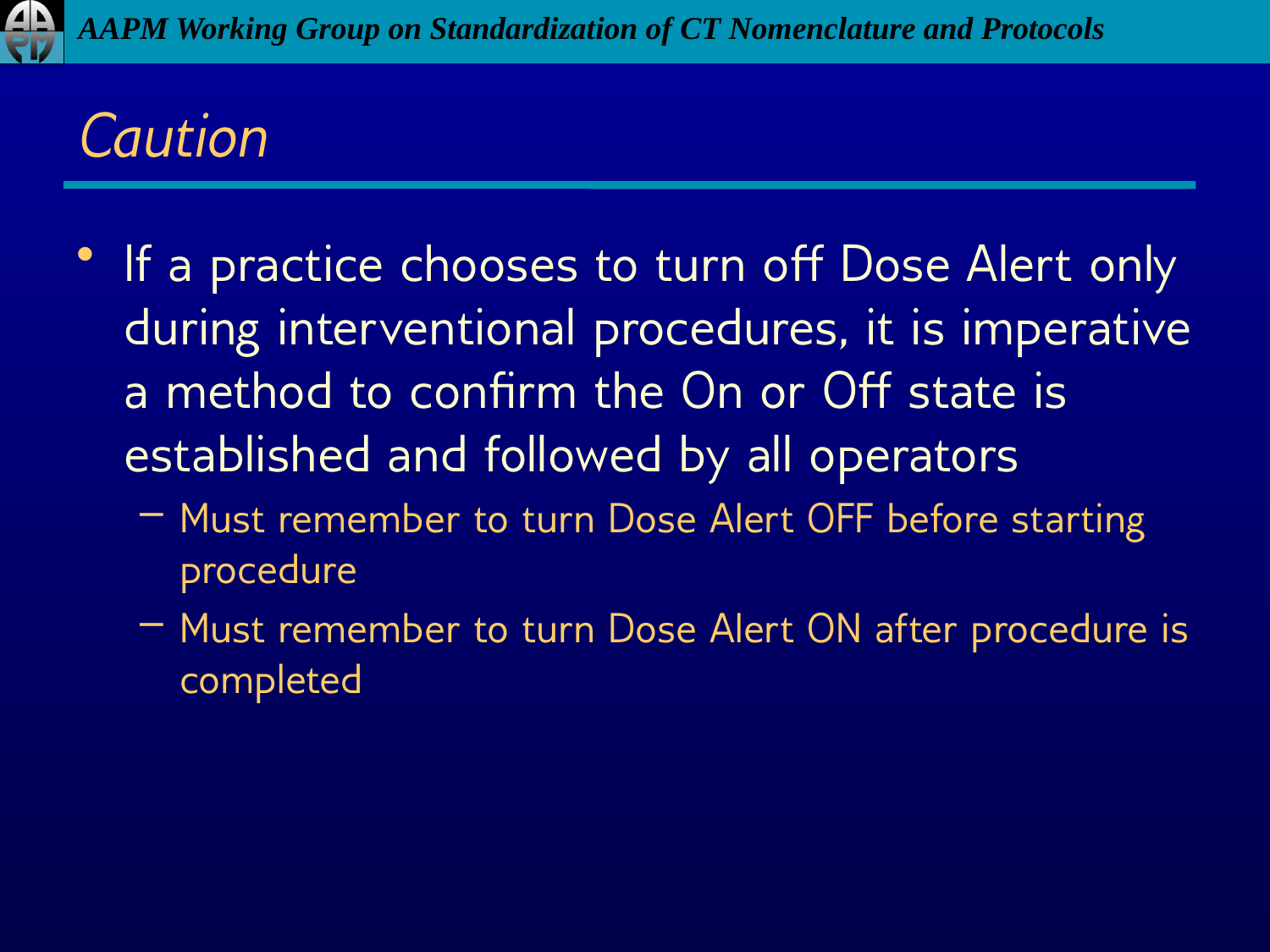

# Caution
If a practice chooses to turn off Dose Alert only during interventional procedures, it is imperative a method to confirm the On or Off state is established and followed by all operators
Must remember to turn Dose Alert OFF before starting procedure
Must remember to turn Dose Alert ON after procedure is completed